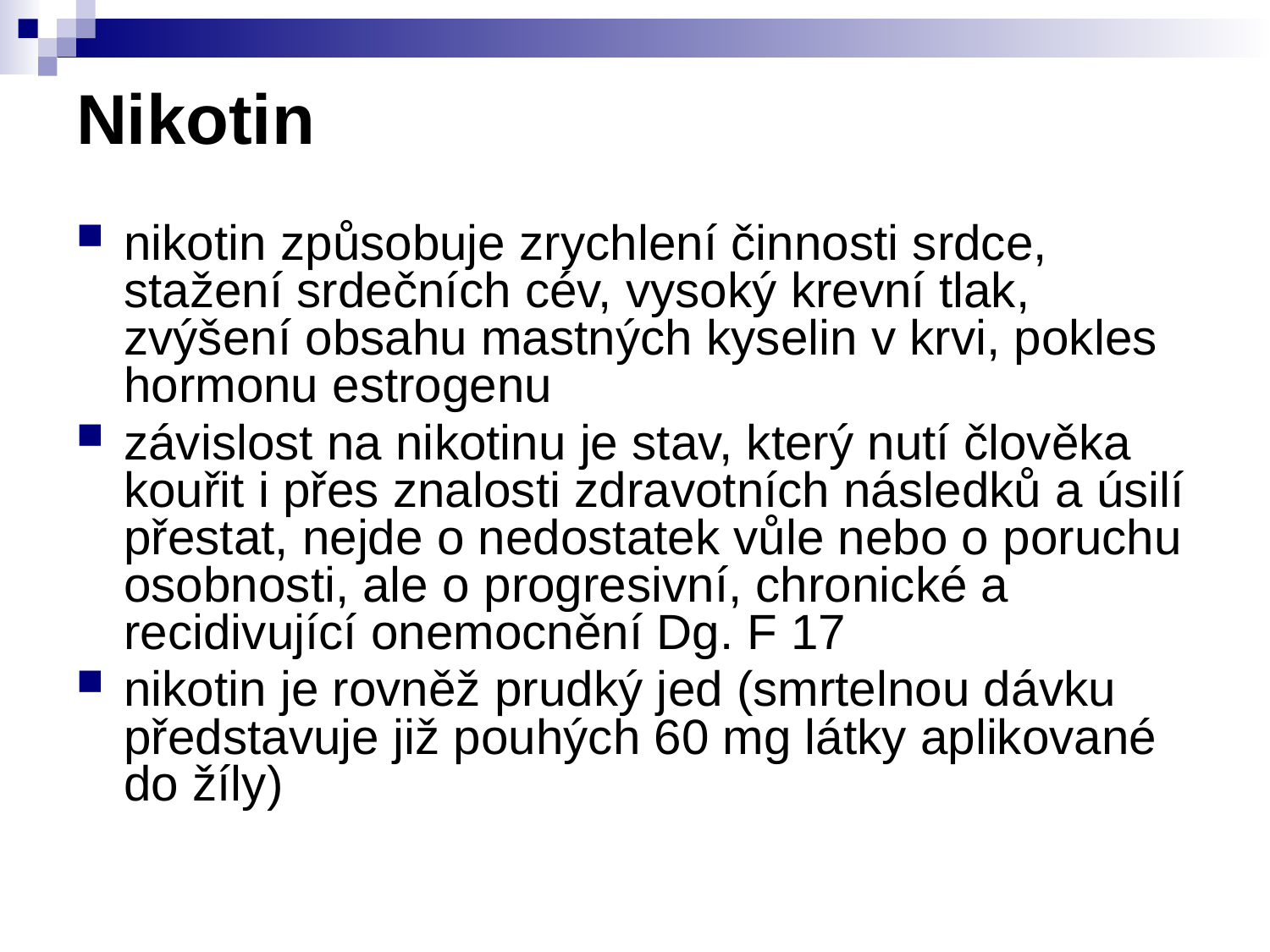

# Nikotin
nikotin způsobuje zrychlení činnosti srdce, stažení srdečních cév, vysoký krevní tlak, zvýšení obsahu mastných kyselin v krvi, pokles hormonu estrogenu
závislost na nikotinu je stav, který nutí člověka kouřit i přes znalosti zdravotních následků a úsilí přestat, nejde o nedostatek vůle nebo o poruchu osobnosti, ale o progresivní, chronické a recidivující onemocnění Dg. F 17
nikotin je rovněž prudký jed (smrtelnou dávku představuje již pouhých 60 mg látky aplikované do žíly)